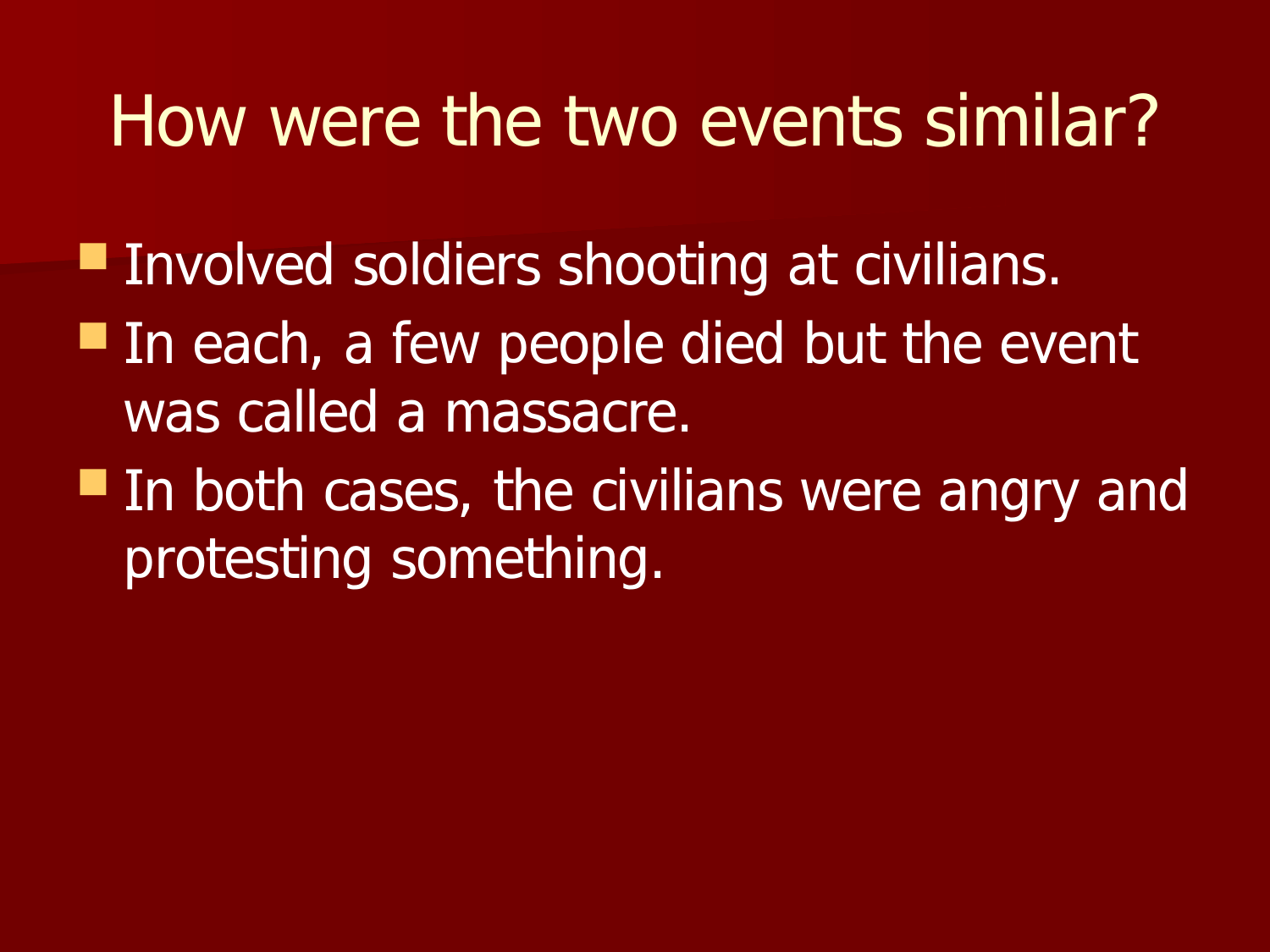

# How were the two events similar?
Involved soldiers shooting at civilians.
In each, a few people died but the event was called a massacre.
In both cases, the civilians were angry and protesting something.